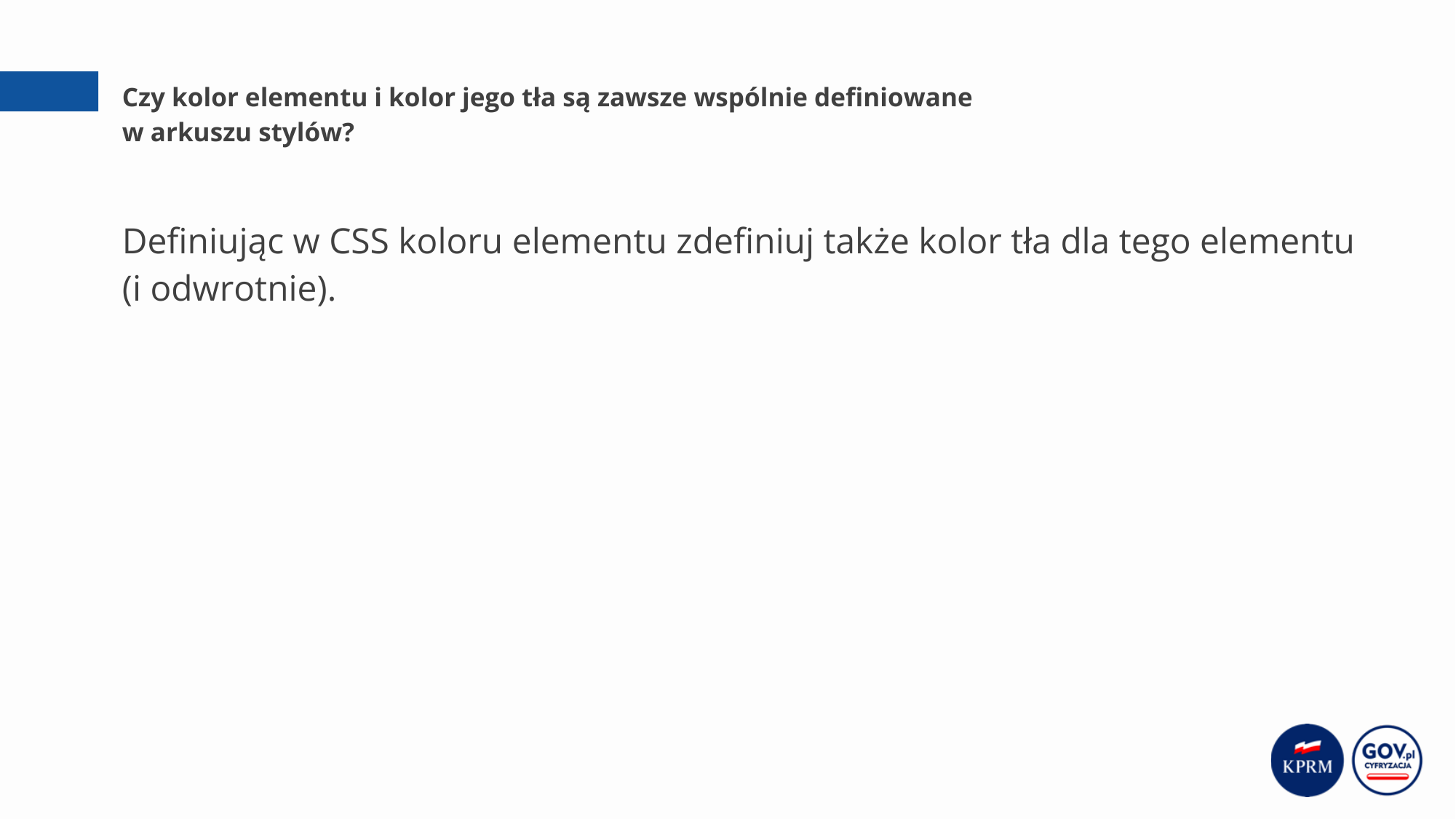

# Czy kolor elementu i kolor jego tła są zawsze wspólnie definiowane w arkuszu stylów?
Definiując w CSS koloru elementu zdefiniuj także kolor tła dla tego elementu (i odwrotnie).